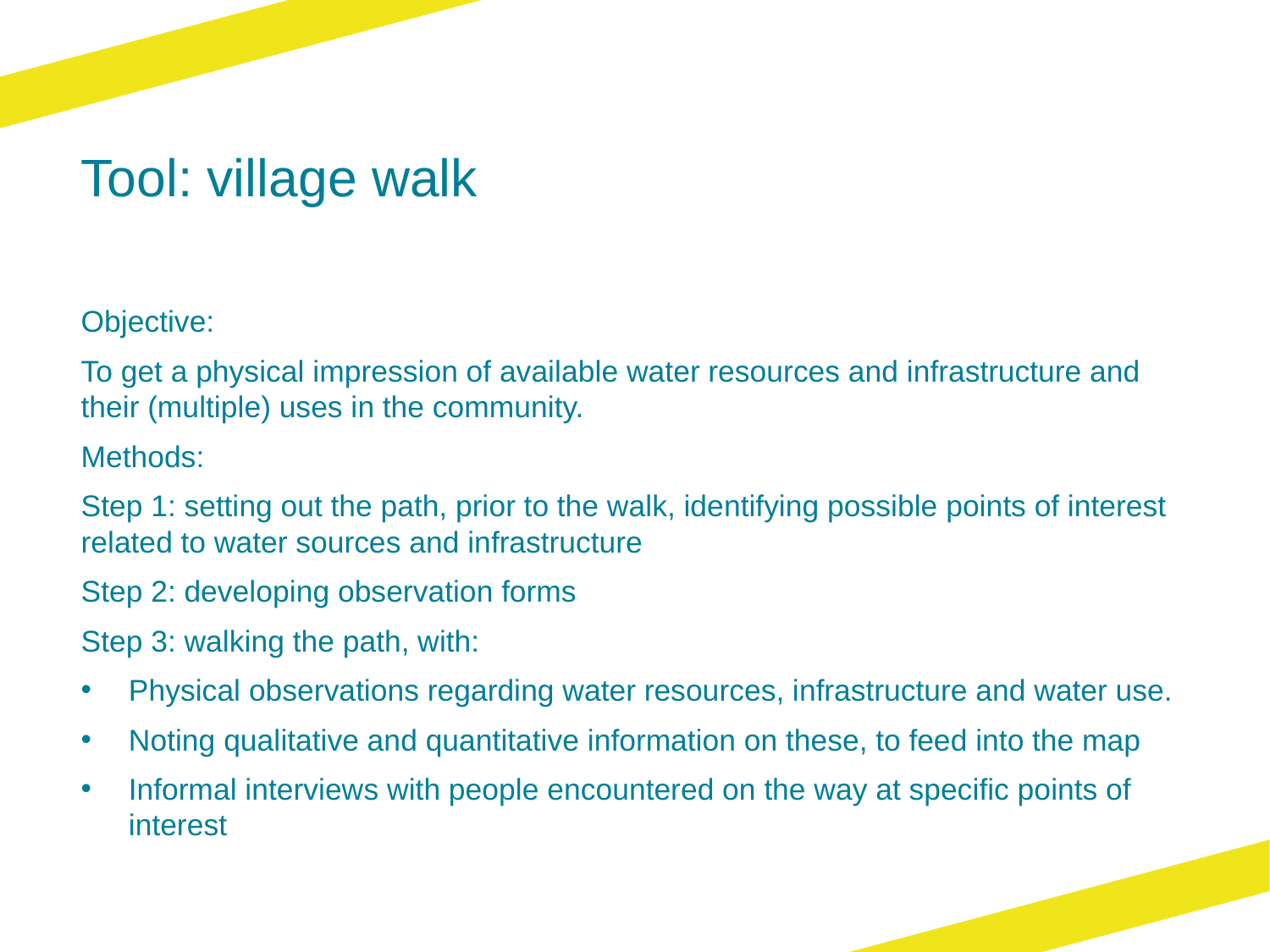

# Tool: village walk
Objective:
To get a physical impression of available water resources and infrastructure and their (multiple) uses in the community.
Methods:
Step 1: setting out the path, prior to the walk, identifying possible points of interest related to water sources and infrastructure
Step 2: developing observation forms
Step 3: walking the path, with:
Physical observations regarding water resources, infrastructure and water use.
Noting qualitative and quantitative information on these, to feed into the map
Informal interviews with people encountered on the way at specific points of interest